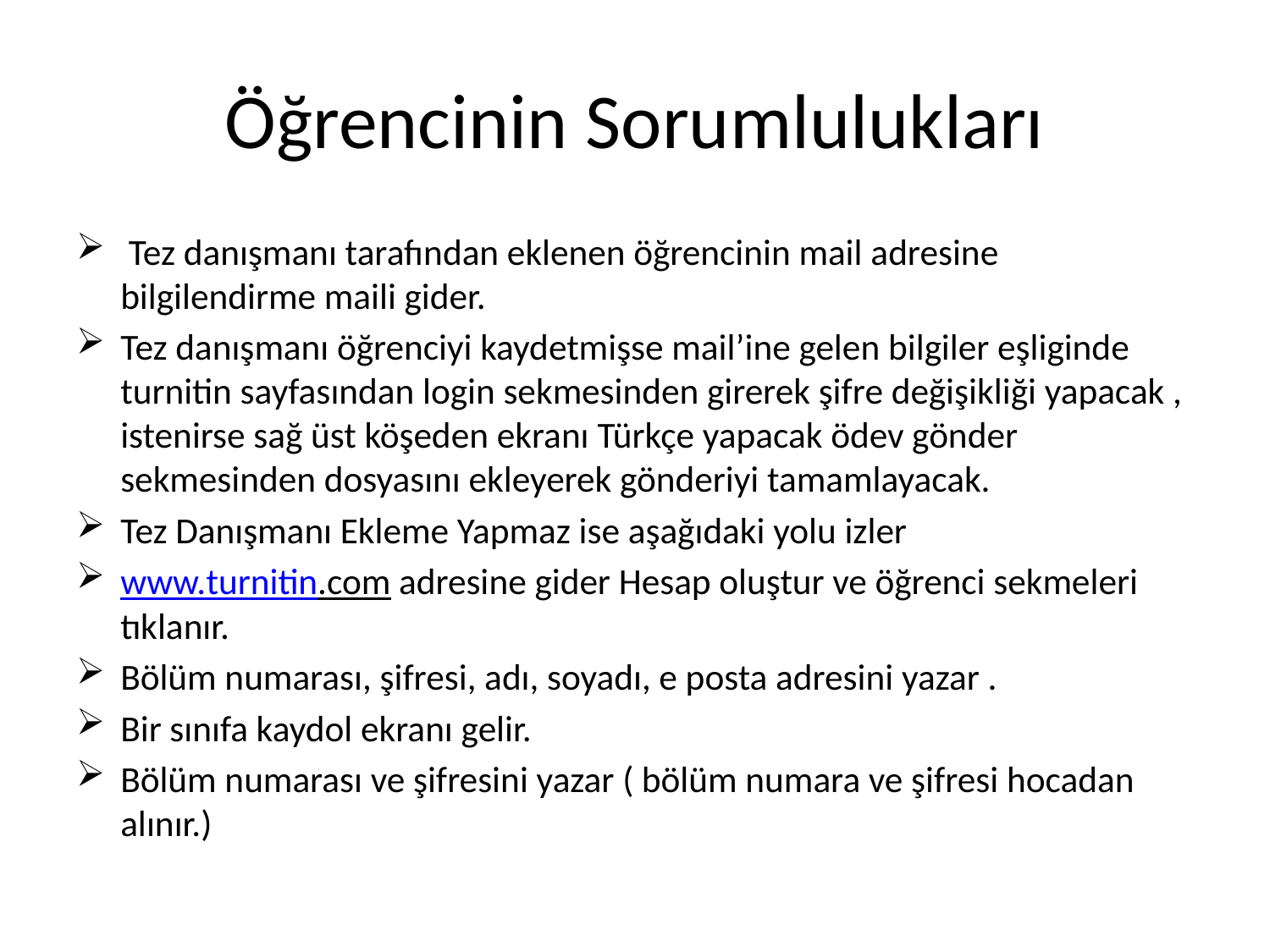

# Öğrencinin Sorumlulukları
 Tez danışmanı tarafından eklenen öğrencinin mail adresine bilgilendirme maili gider.
Tez danışmanı öğrenciyi kaydetmişse mail’ine gelen bilgiler eşliginde turnitin sayfasından login sekmesinden girerek şifre değişikliği yapacak , istenirse sağ üst köşeden ekranı Türkçe yapacak ödev gönder sekmesinden dosyasını ekleyerek gönderiyi tamamlayacak.
Tez Danışmanı Ekleme Yapmaz ise aşağıdaki yolu izler
www.turnitin.com adresine gider Hesap oluştur ve öğrenci sekmeleri tıklanır.
Bölüm numarası, şifresi, adı, soyadı, e posta adresini yazar .
Bir sınıfa kaydol ekranı gelir.
Bölüm numarası ve şifresini yazar ( bölüm numara ve şifresi hocadan alınır.)